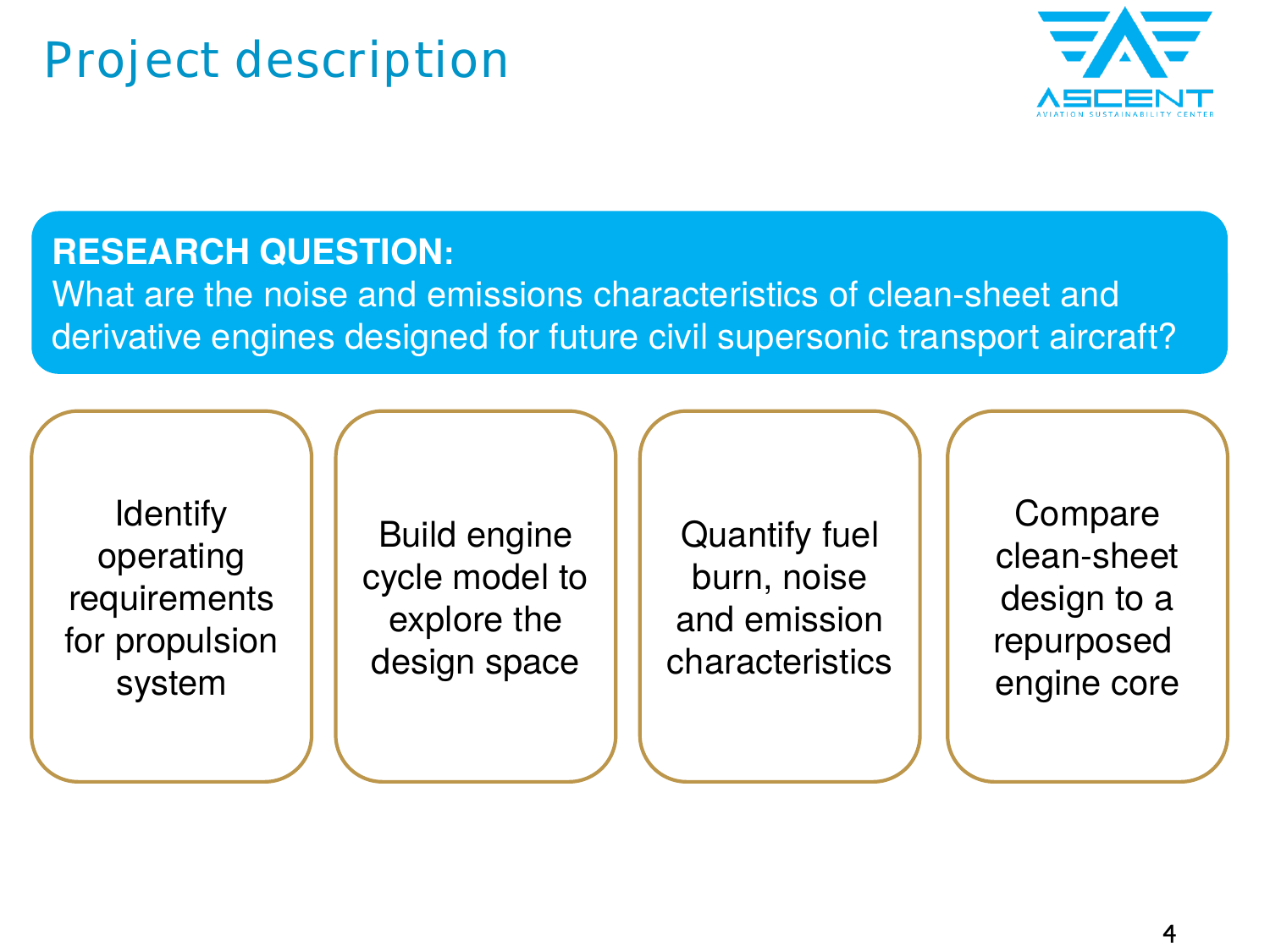

# Project description
RESEARCH QUESTION:
What are the noise and emissions characteristics of clean-sheet and derivative engines designed for future civil supersonic transport aircraft?
Identify operating requirements for propulsion system
Build engine cycle model to explore the design space
Quantify fuel burn, noise and emission characteristics
Compare clean-sheet design to a repurposed  engine core